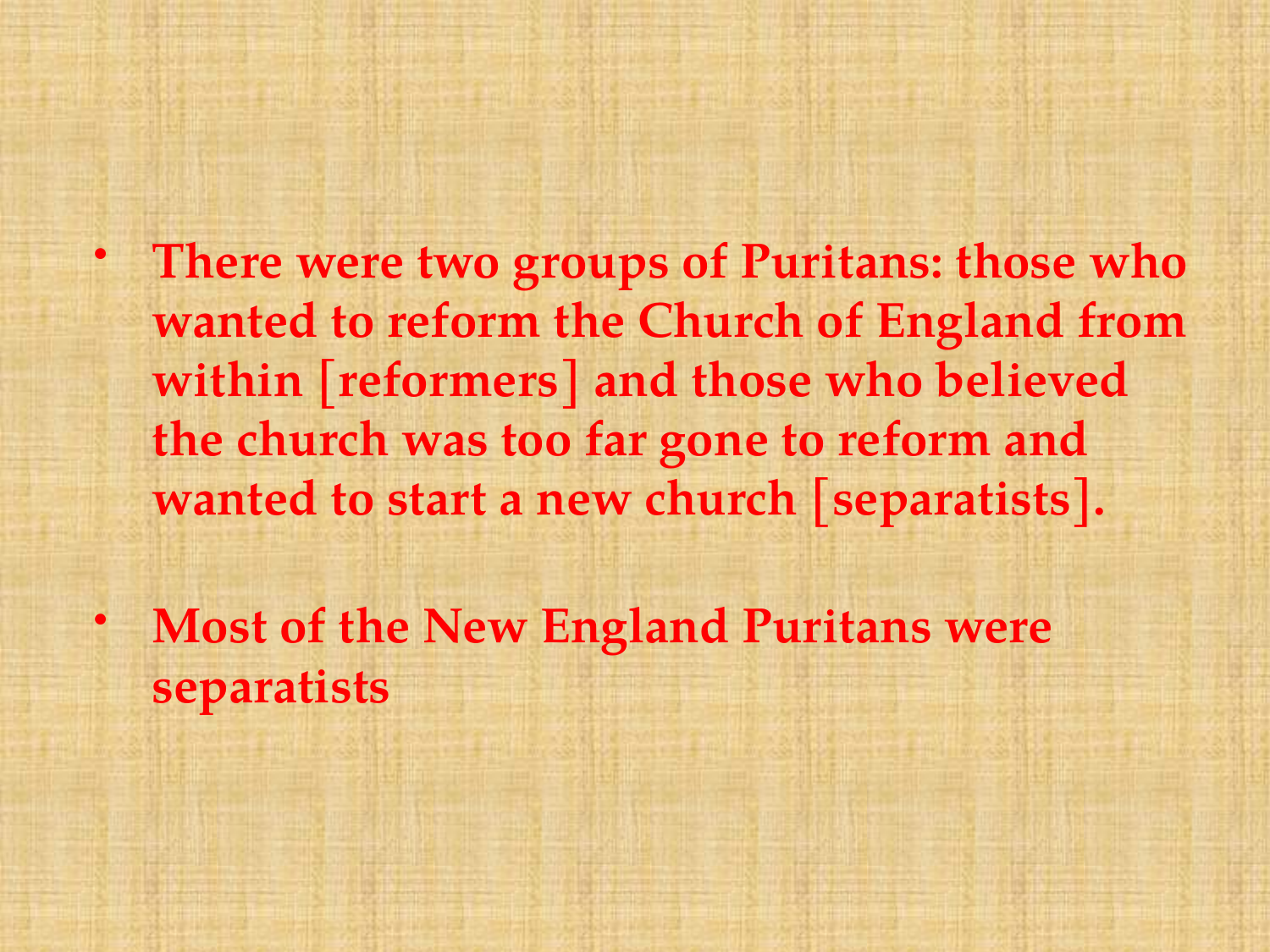

There were two groups of Puritans: those who wanted to reform the Church of England from within [reformers] and those who believed the church was too far gone to reform and wanted to start a new church [separatists].
Most of the New England Puritans were separatists